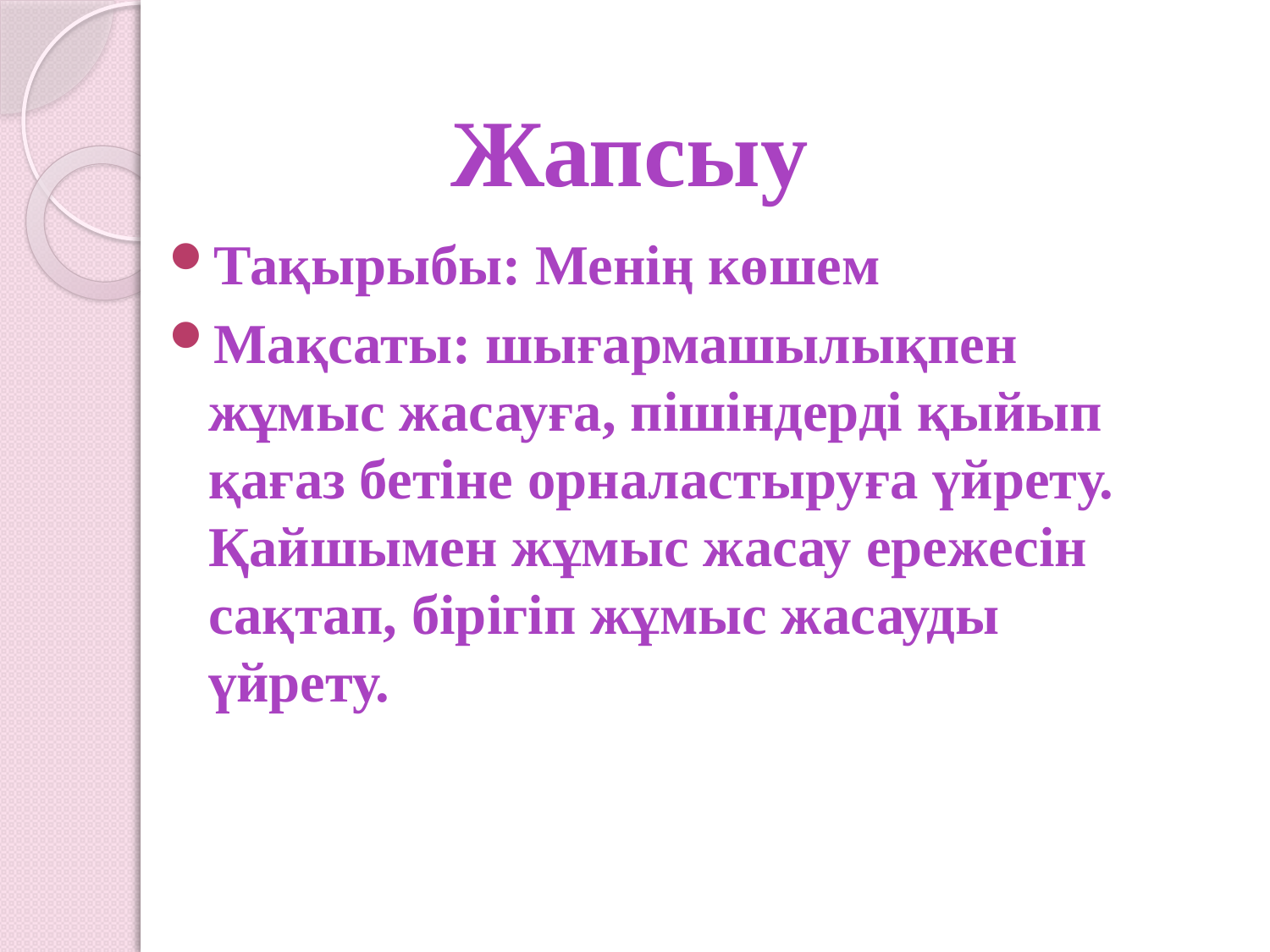

#
Жапсыу
Тақырыбы: Менің көшем
Мақсаты: шығармашылықпен жұмыс жасауға, пішіндерді қыйып қағаз бетіне орналастыруға үйрету. Қайшымен жұмыс жасау ережесін сақтап, бірігіп жұмыс жасауды үйрету.